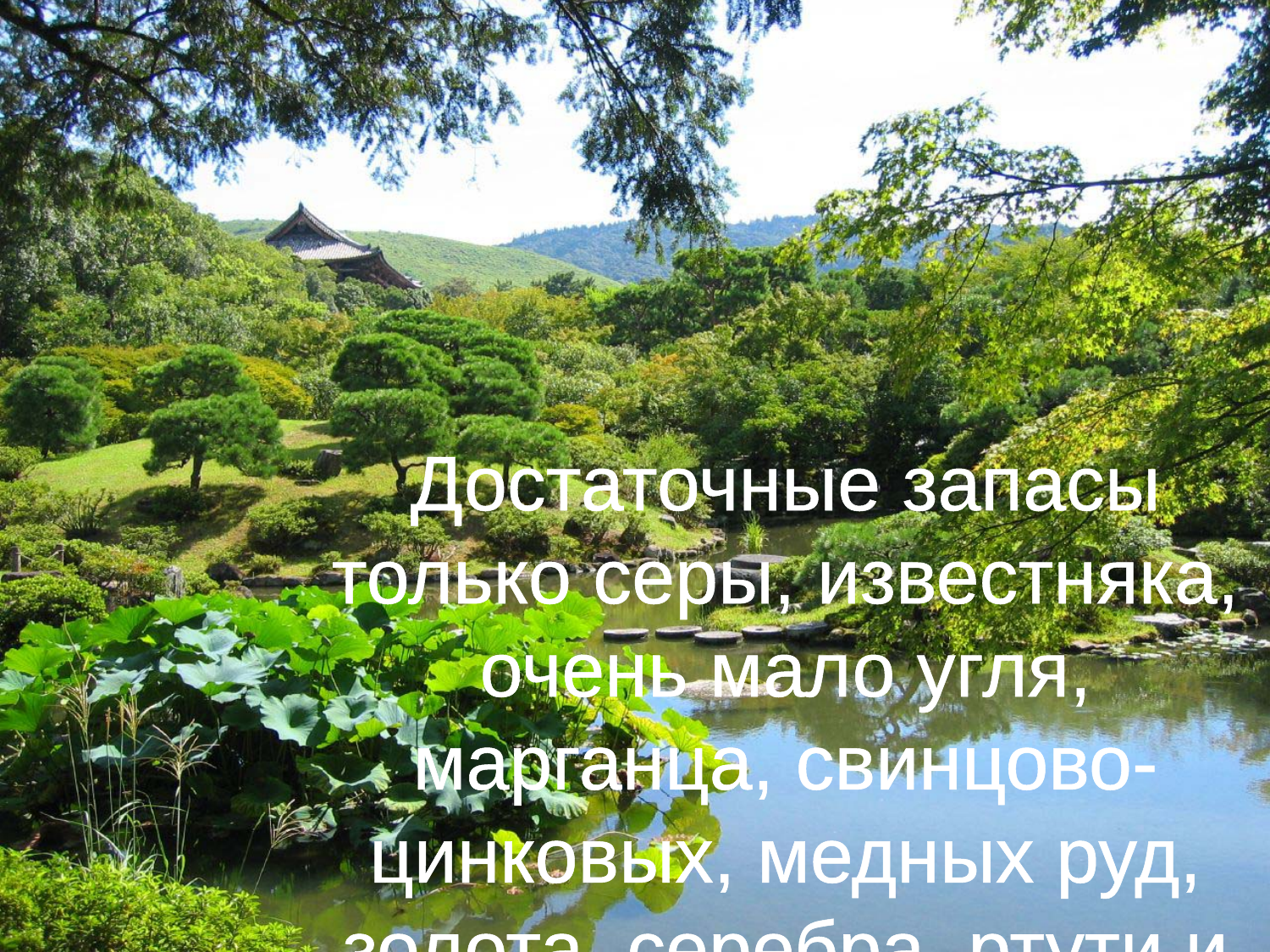

Достаточные запасы только серы, известняка, очень мало угля, марганца, свинцово-цинковых, медных руд, золота, серебра, ртути и хромитов.